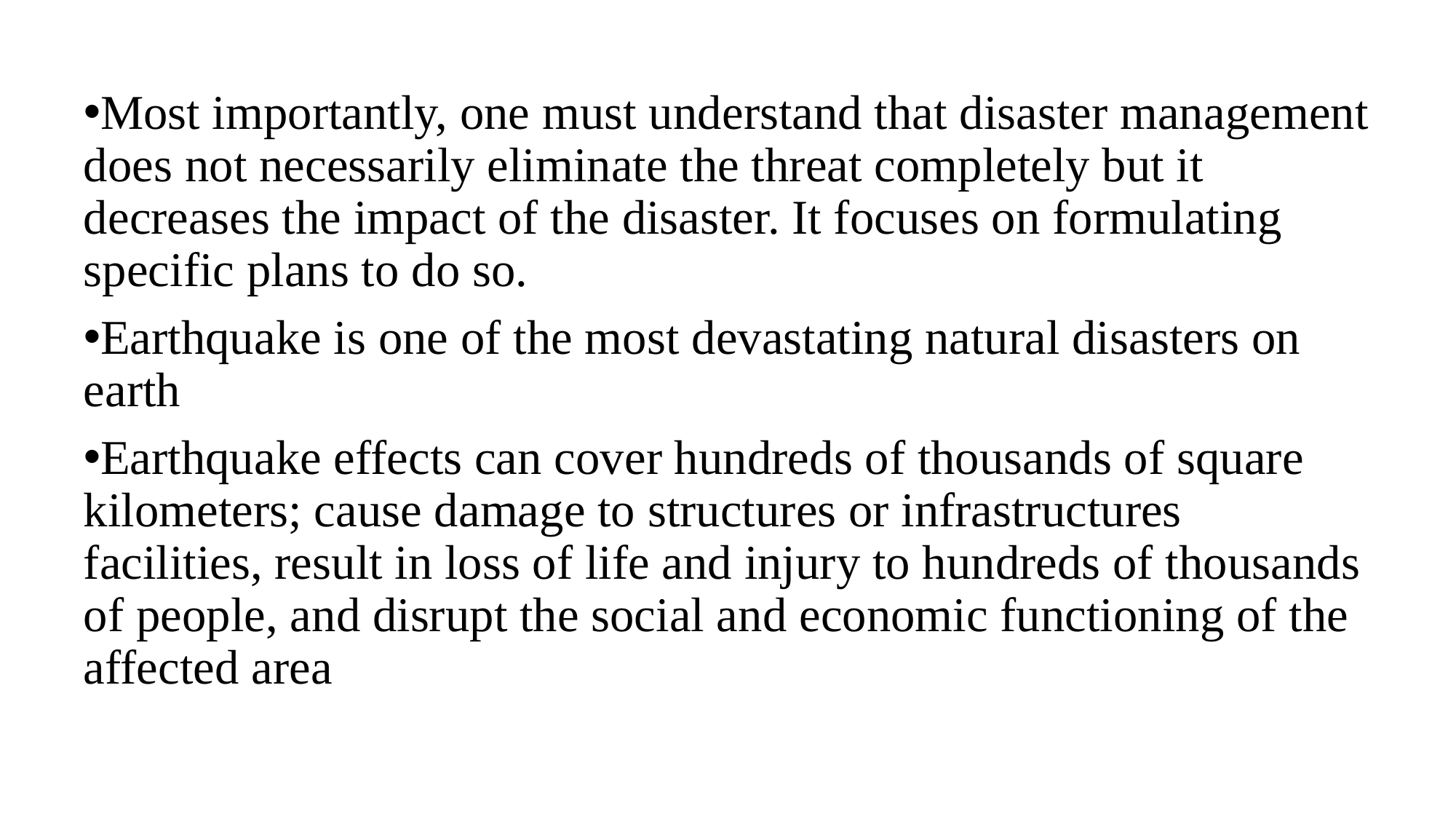

Most importantly, one must understand that disaster management does not necessarily eliminate the threat completely but it decreases the impact of the disaster. It focuses on formulating specific plans to do so.
Earthquake is one of the most devastating natural disasters on earth
Earthquake effects can cover hundreds of thousands of square kilometers; cause damage to structures or infrastructures facilities, result in loss of life and injury to hundreds of thousands of people, and disrupt the social and economic functioning of the affected area